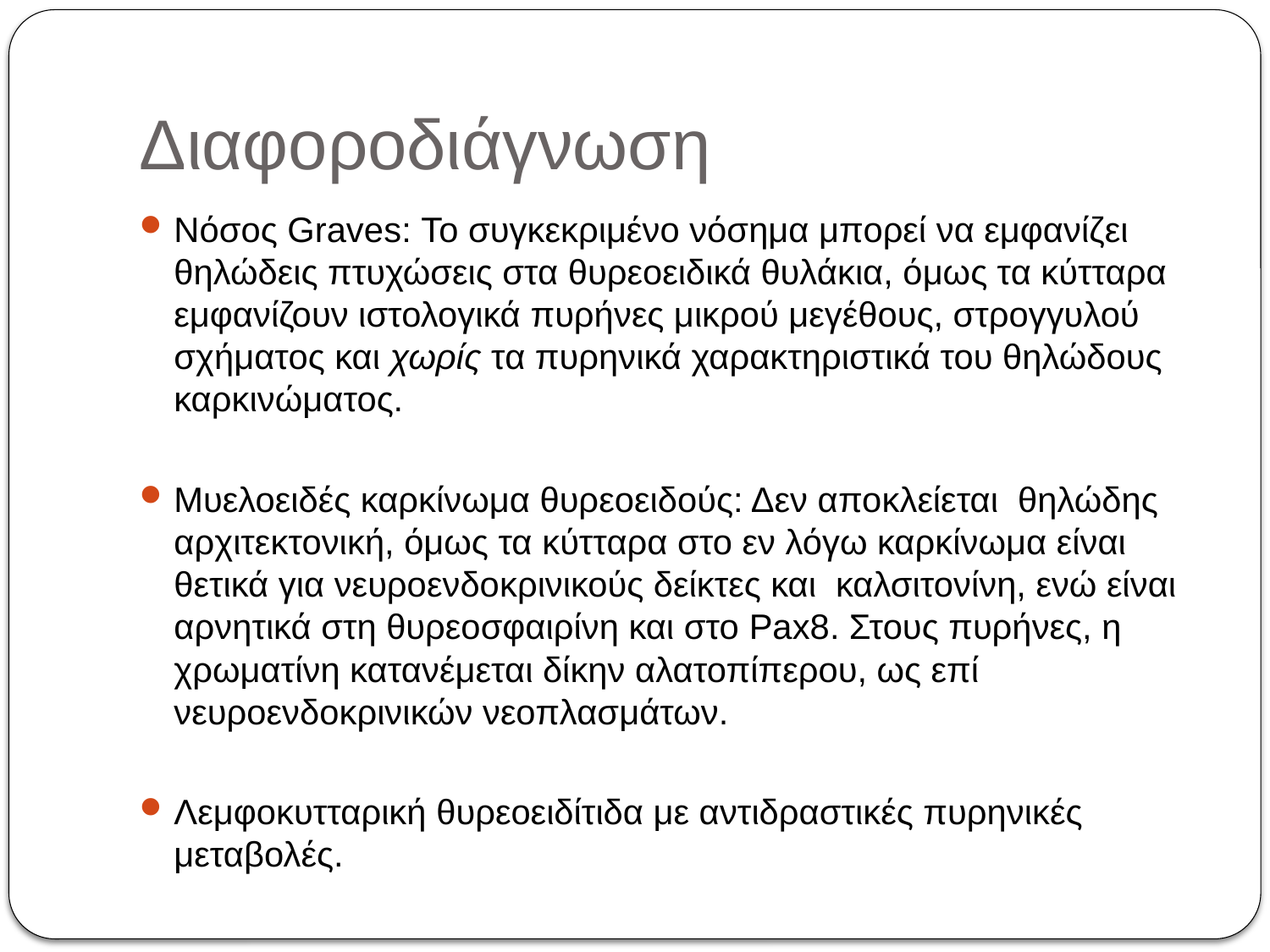

# Διαφοροδιάγνωση
Νόσος Graves: Το συγκεκριμένο νόσημα μπορεί να εμφανίζει  θηλώδεις πτυχώσεις στα θυρεοειδικά θυλάκια, όμως τα κύτταρα εμφανίζουν ιστολογικά πυρήνες μικρού μεγέθους, στρογγυλού σχήματος και χωρίς τα πυρηνικά χαρακτηριστικά του θηλώδους καρκινώματος.

Μυελοειδές καρκίνωμα θυρεοειδούς: Δεν αποκλείεται  θηλώδης  αρχιτεκτονική, όμως τα κύτταρα στο εν λόγω καρκίνωμα είναι θετικά για νευροενδοκρινικούς δείκτες και  καλσιτονίνη, ενώ είναι αρνητικά στη θυρεοσφαιρίνη και στο Pax8. Στους πυρήνες, η χρωματίνη κατανέμεται δίκην αλατοπίπερου, ως επί νευροενδοκρινικών νεοπλασμάτων.

Λεμφοκυτταρική θυρεοειδίτιδα με αντιδραστικές πυρηνικές μεταβολές.